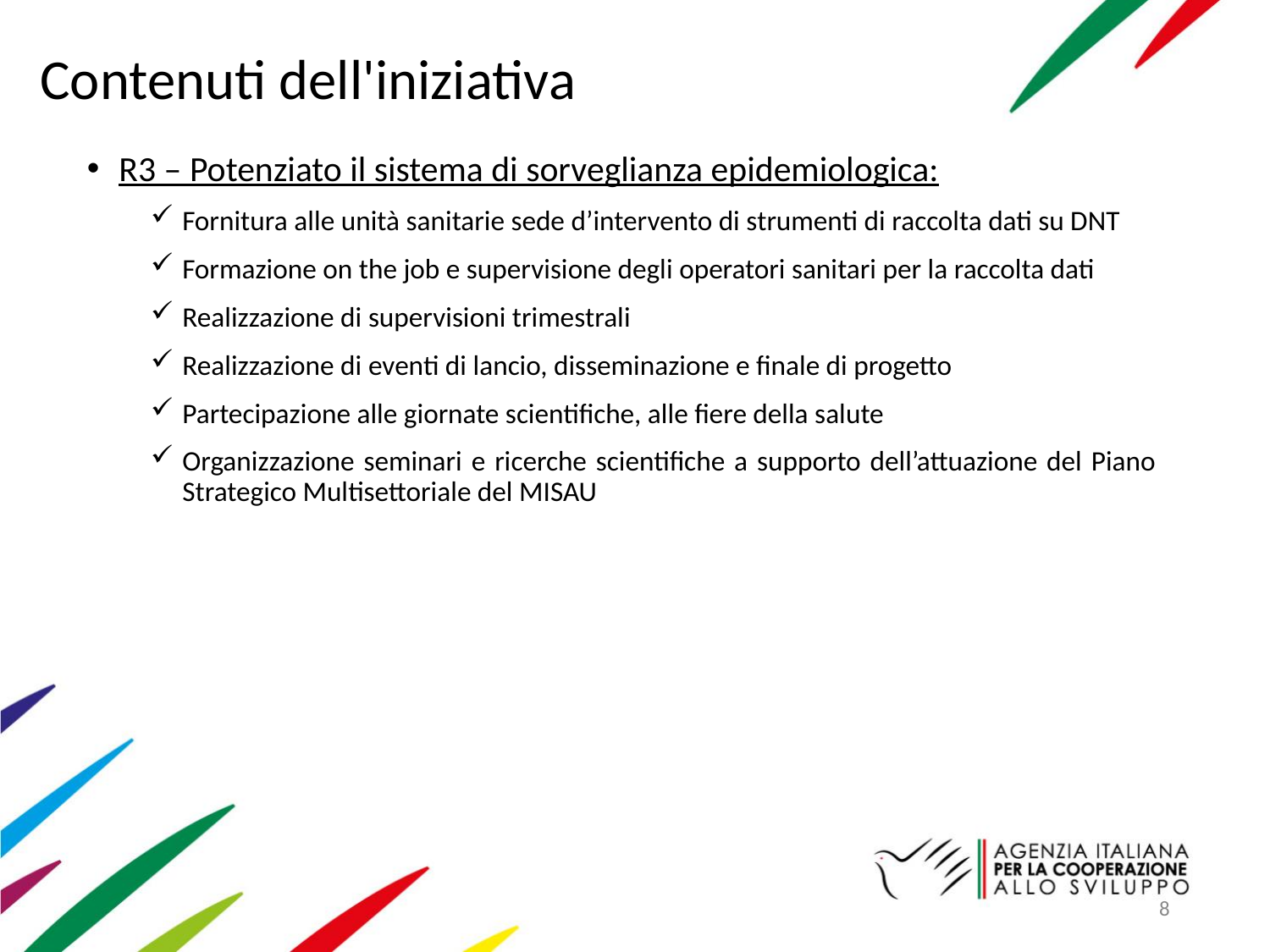

Contenuti dell'iniziativa
R3 – Potenziato il sistema di sorveglianza epidemiologica:
Fornitura alle unità sanitarie sede d’intervento di strumenti di raccolta dati su DNT
Formazione on the job e supervisione degli operatori sanitari per la raccolta dati
Realizzazione di supervisioni trimestrali
Realizzazione di eventi di lancio, disseminazione e finale di progetto
Partecipazione alle giornate scientifiche, alle fiere della salute
Organizzazione seminari e ricerche scientifiche a supporto dell’attuazione del Piano Strategico Multisettoriale del MISAU
8